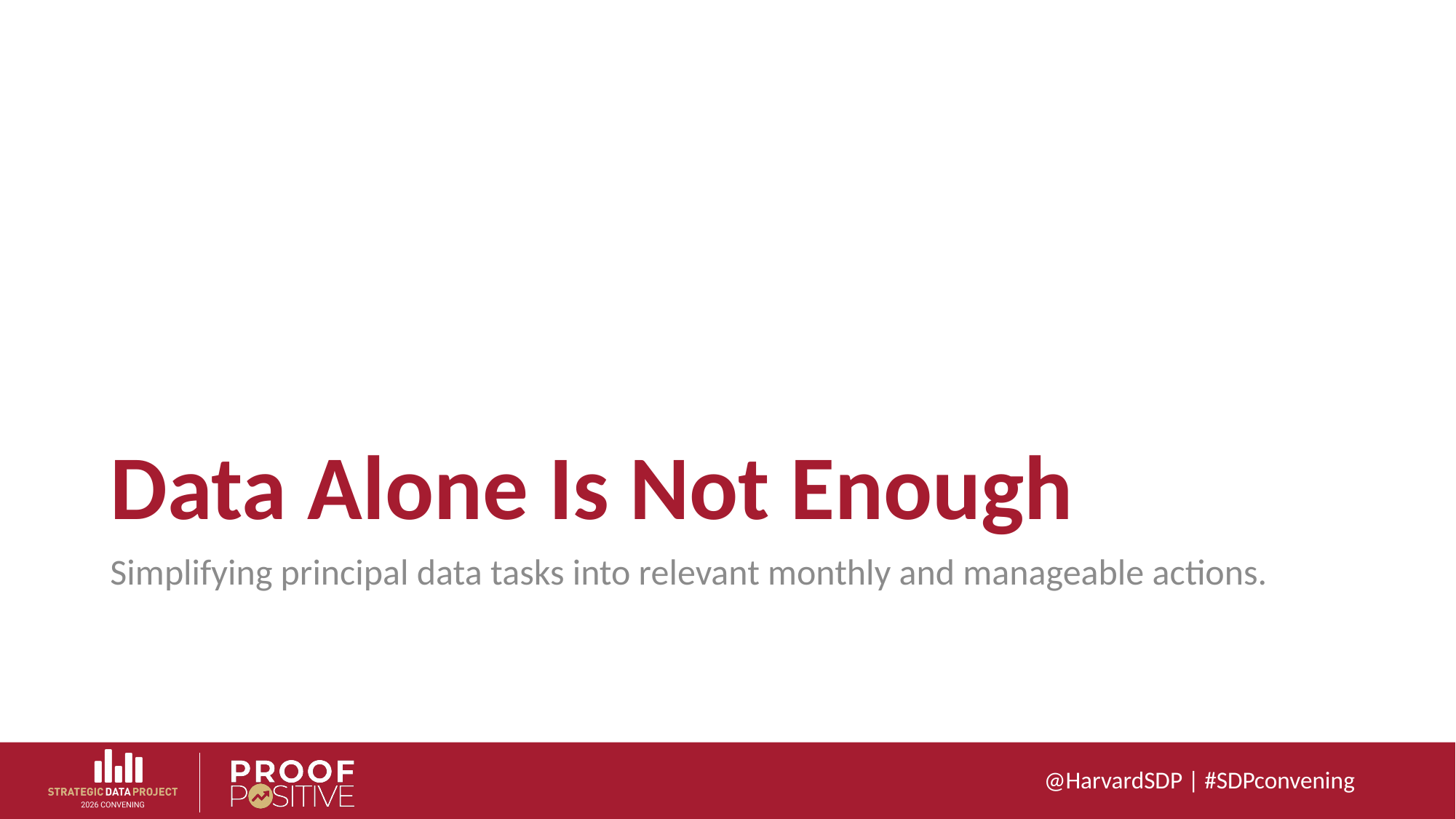

# Data Alone Is Not Enough
Simplifying principal data tasks into relevant monthly and manageable actions.